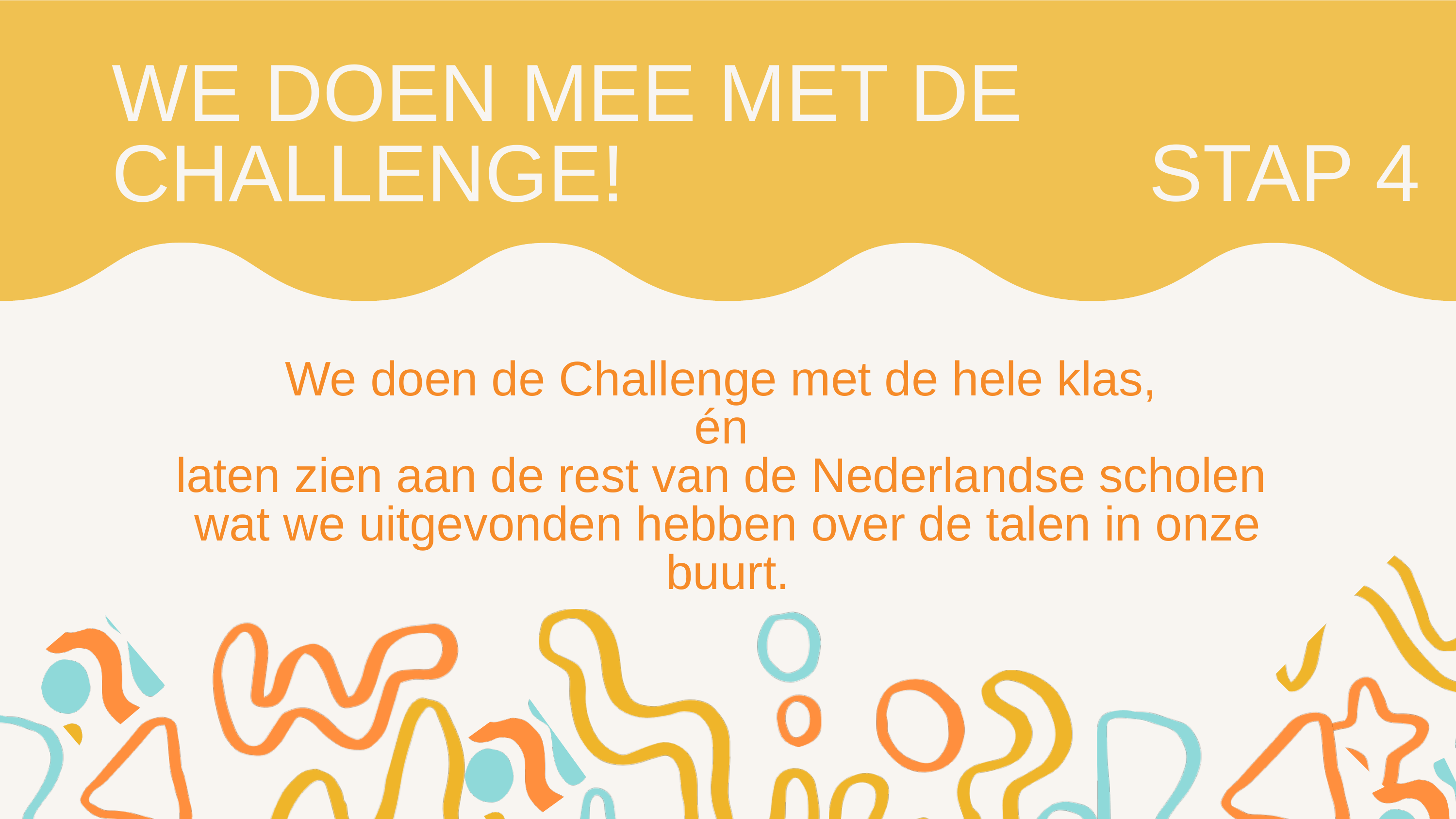

WE DOEN MEE MET DE CHALLENGE!
STAP 4
We doen de Challenge met de hele klas,
én
laten zien aan de rest van de Nederlandse scholen
wat we uitgevonden hebben over de talen in onze buurt.